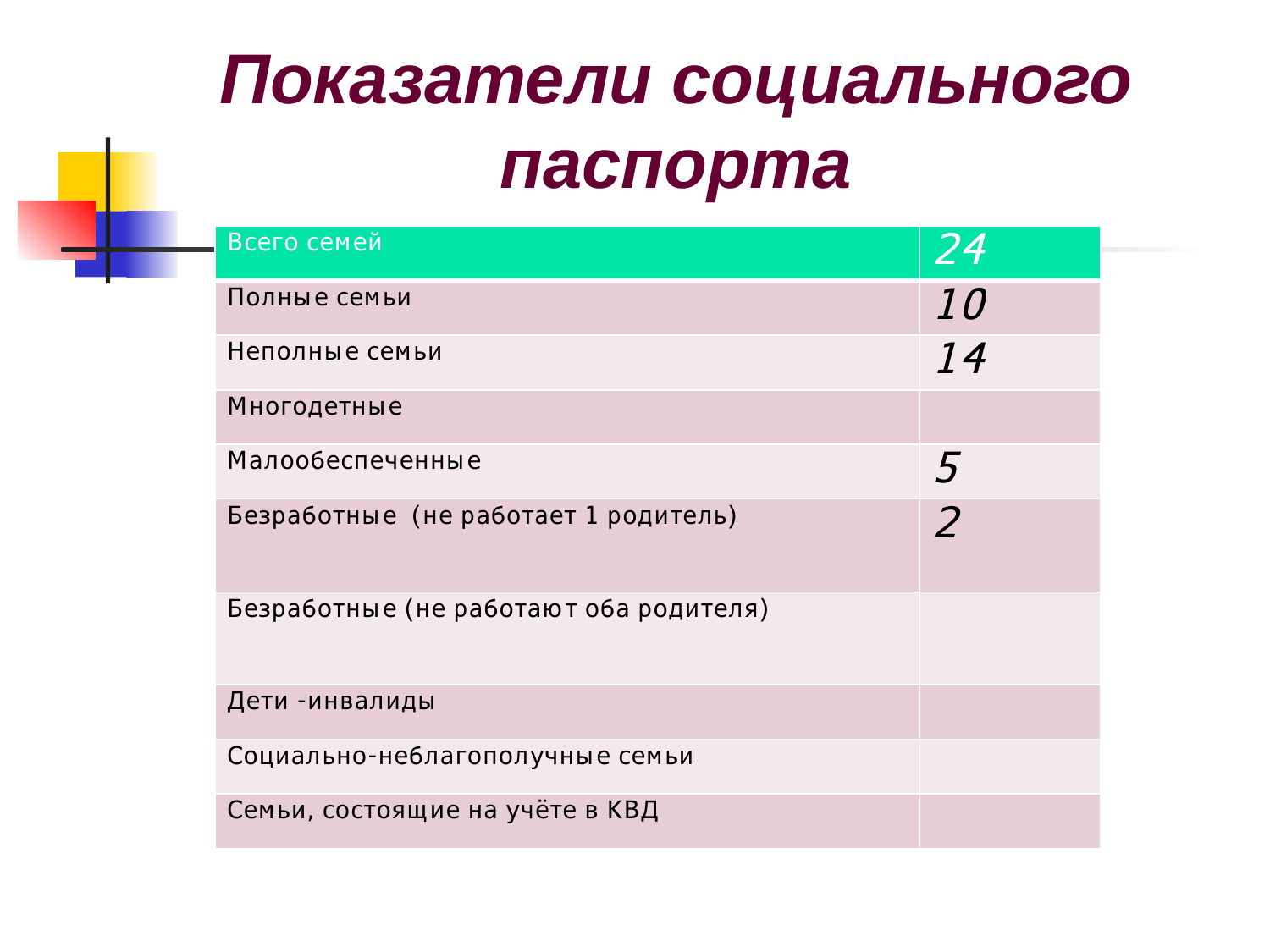

Показатели социального паспорта
| Всего семей | 24 |
| --- | --- |
| Полные семьи | 10 |
| Неполные семьи | 14 |
| Многодетные |  |
| Малообеспеченные | 5 |
| Безработные (не работает 1 родитель) | 2 |
| Безработные (не работают оба родителя) |  |
| Дети -инвалиды |  |
| Социально-неблагополучные семьи |  |
| Семьи, состоящие на учёте в КВД |  |